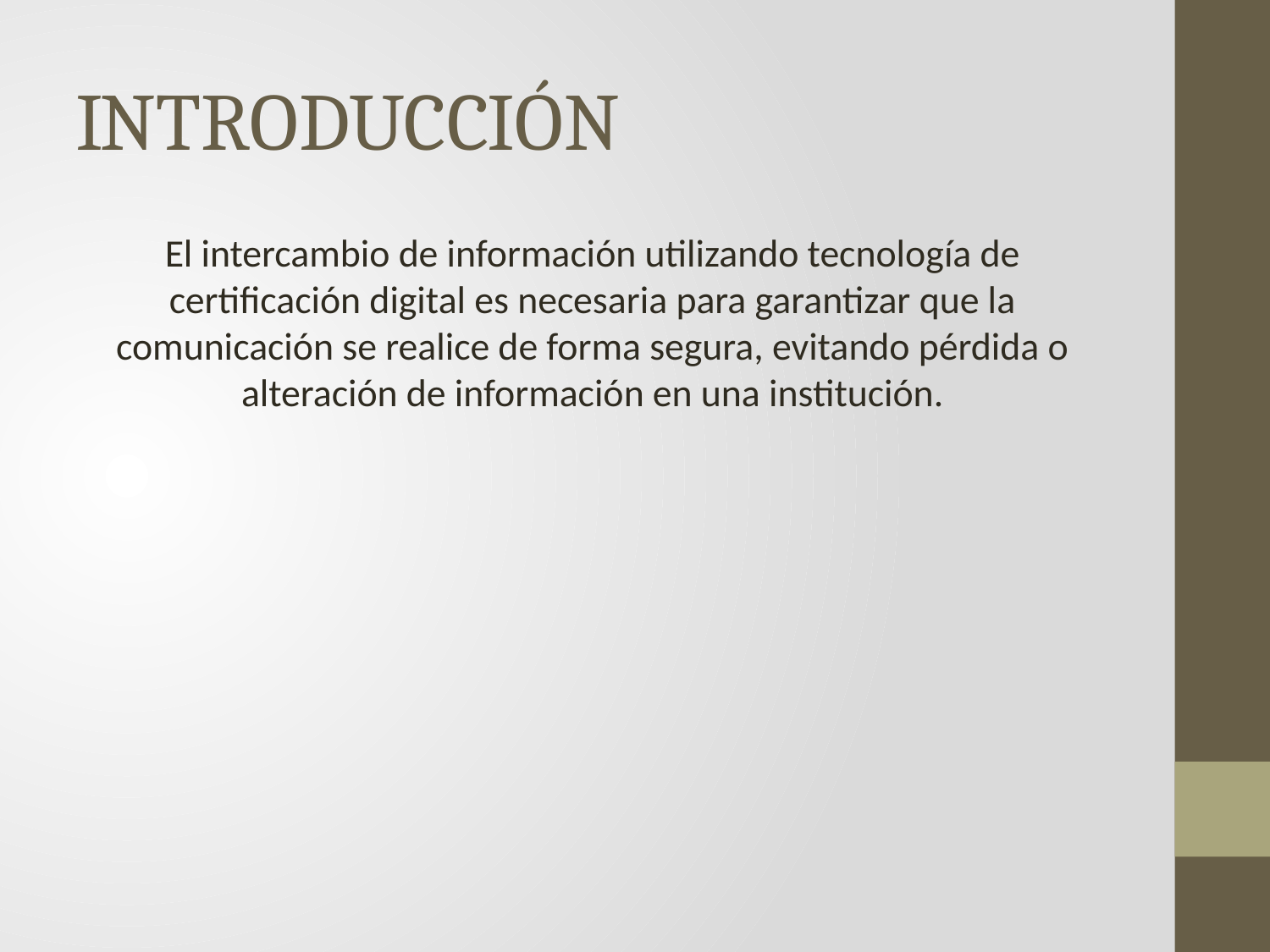

# INTRODUCCIÓN
El intercambio de información utilizando tecnología de certificación digital es necesaria para garantizar que la comunicación se realice de forma segura, evitando pérdida o alteración de información en una institución.